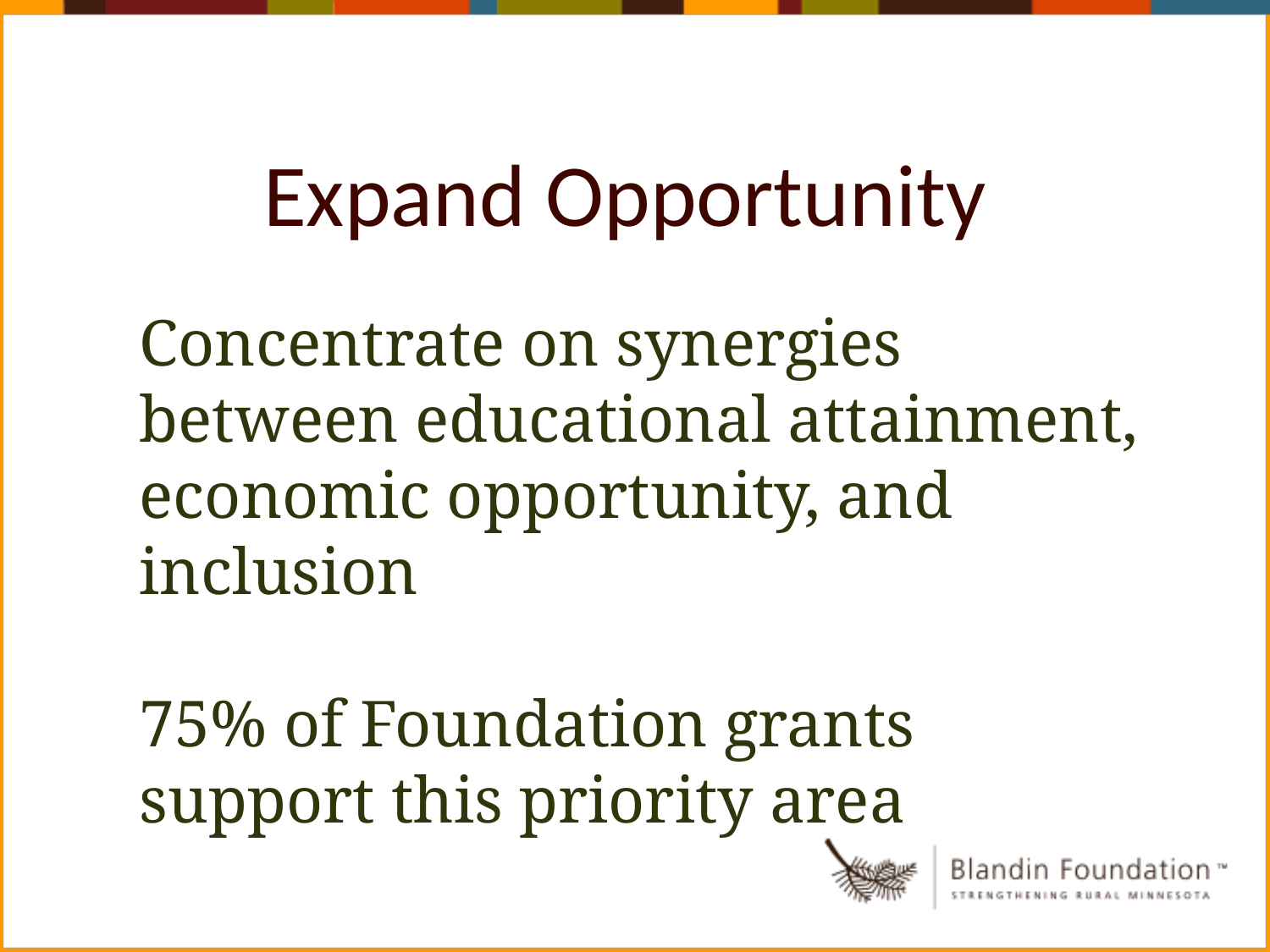

Expand Opportunity
Concentrate on synergies between educational attainment, economic opportunity, and inclusion

75% of Foundation grants support this priority area